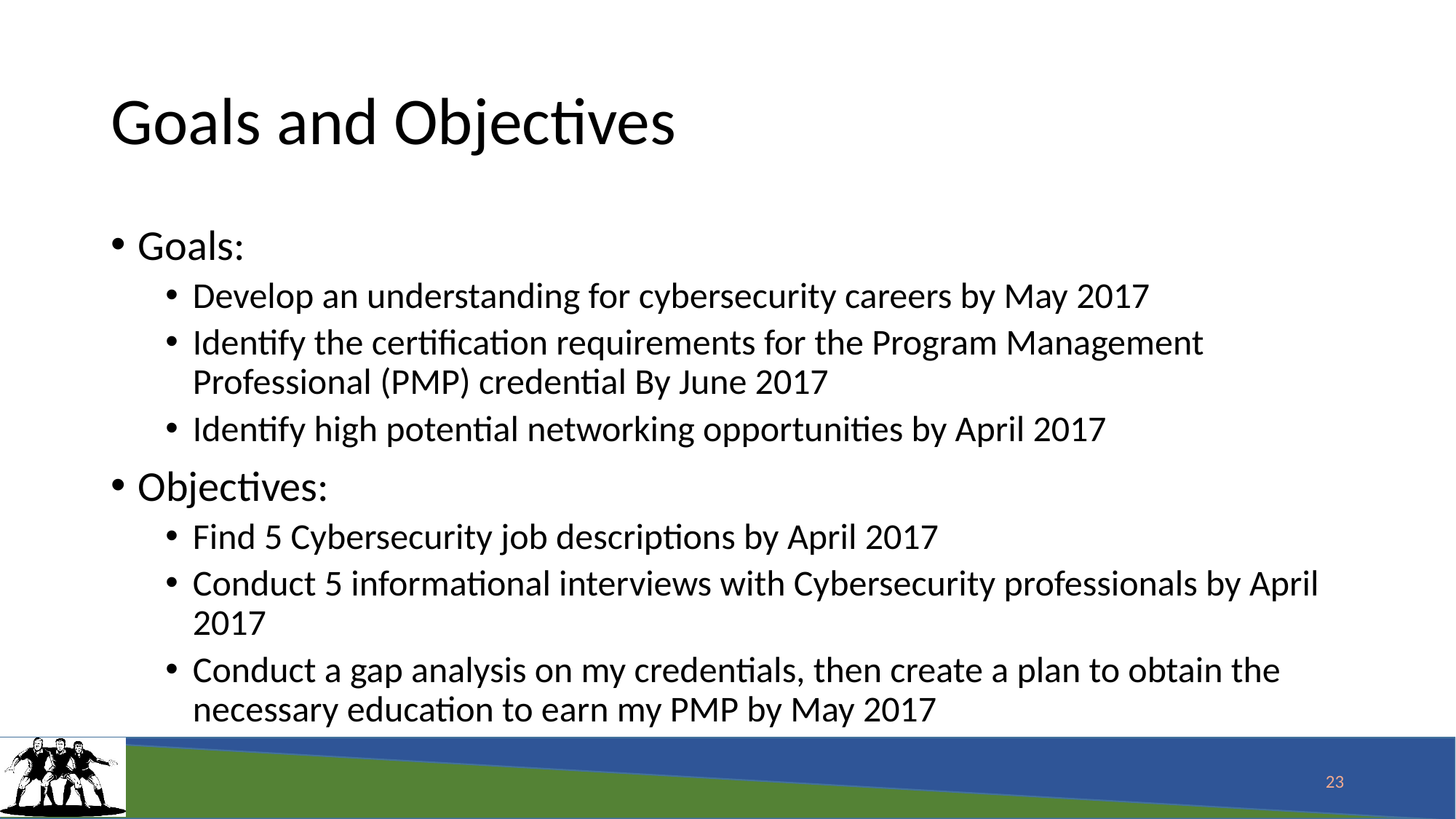

# Goals and Objectives
Goals:
Develop an understanding for cybersecurity careers by May 2017
Identify the certification requirements for the Program Management Professional (PMP) credential By June 2017
Identify high potential networking opportunities by April 2017
Objectives:
Find 5 Cybersecurity job descriptions by April 2017
Conduct 5 informational interviews with Cybersecurity professionals by April 2017
Conduct a gap analysis on my credentials, then create a plan to obtain the necessary education to earn my PMP by May 2017
23